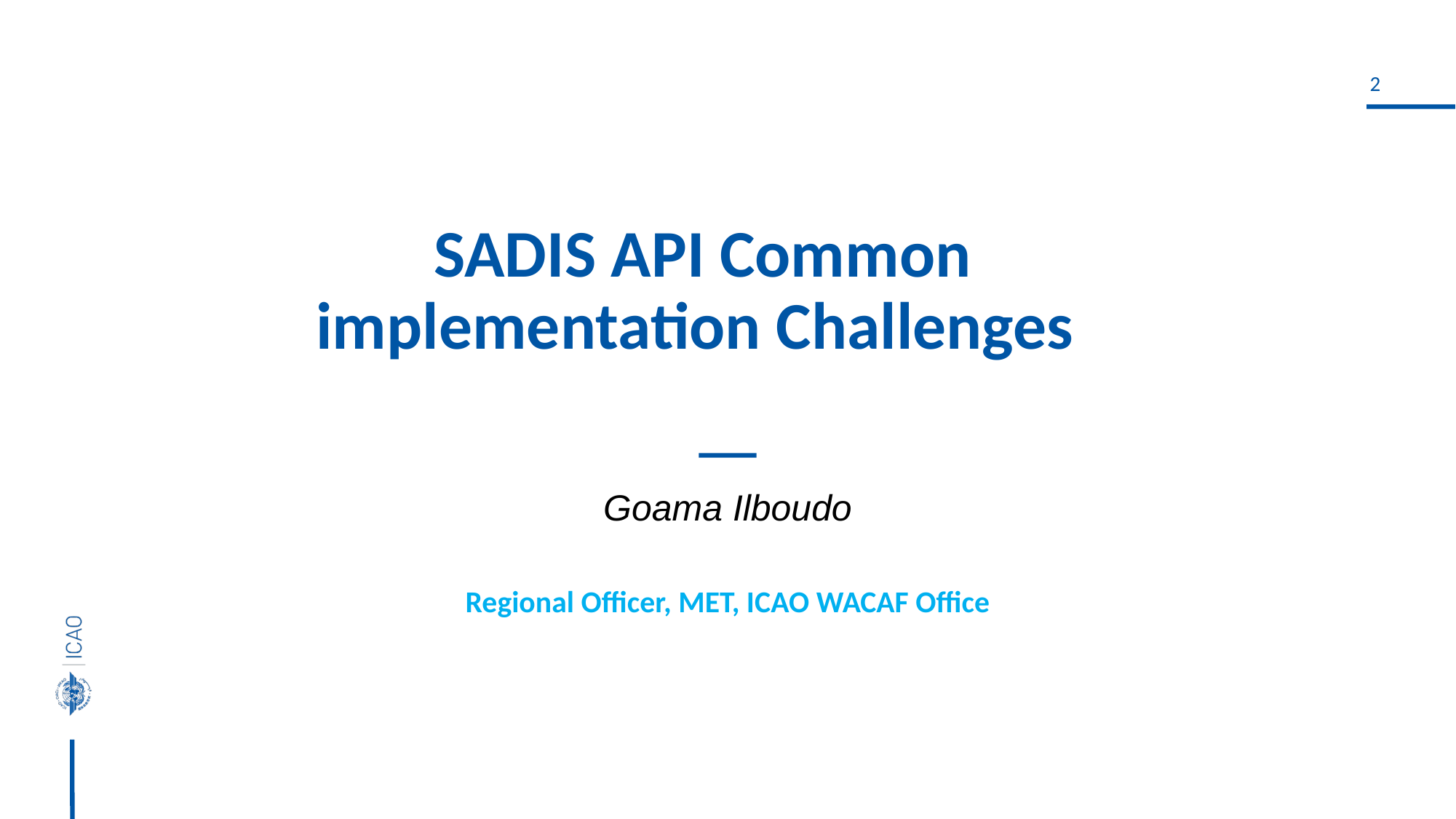

# SADIS API Common implementation Challenges
Goama Ilboudo
Regional Officer, MET, ICAO WACAF Office